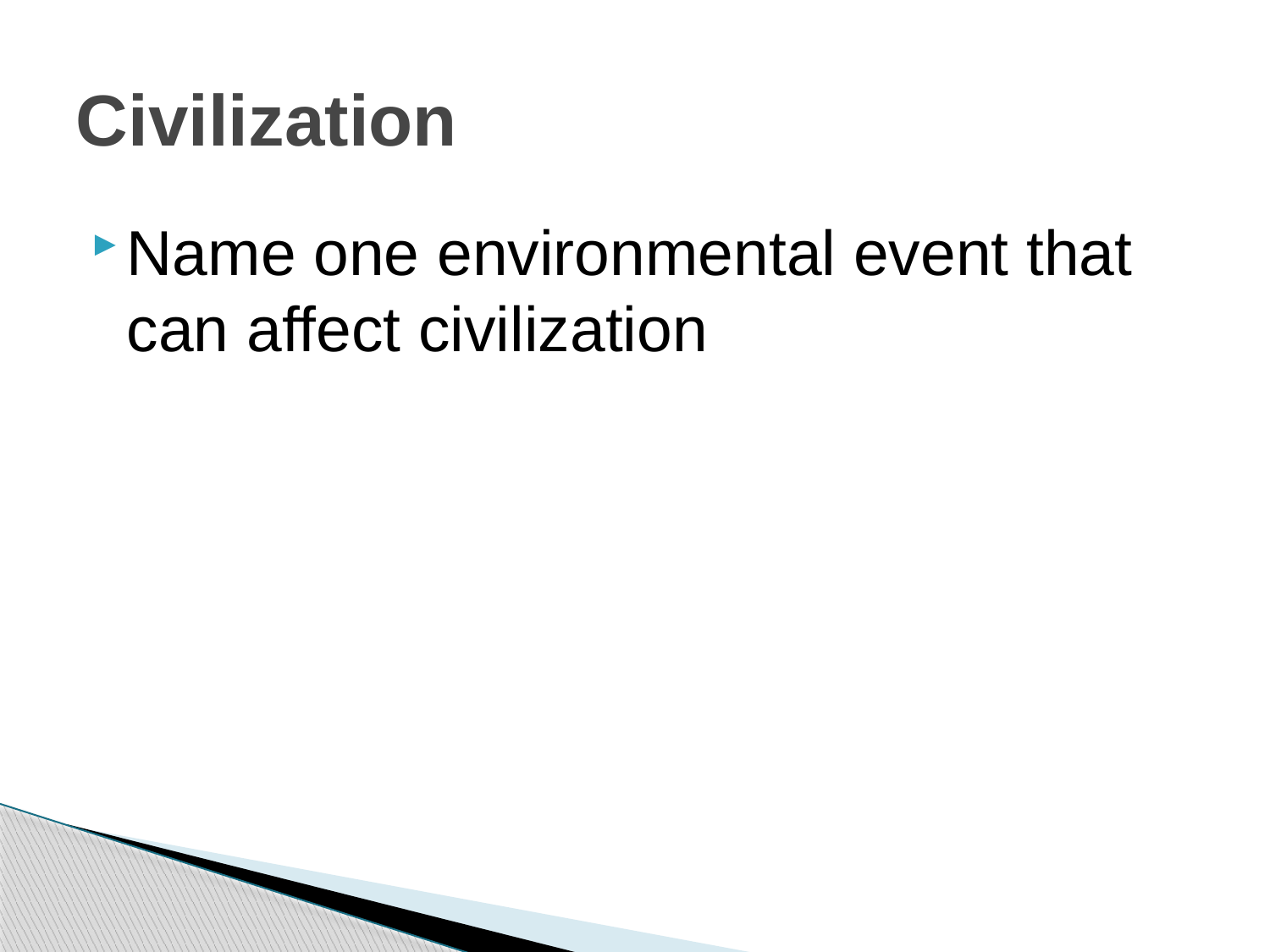

# Civilization
Name one environmental event that can affect civilization